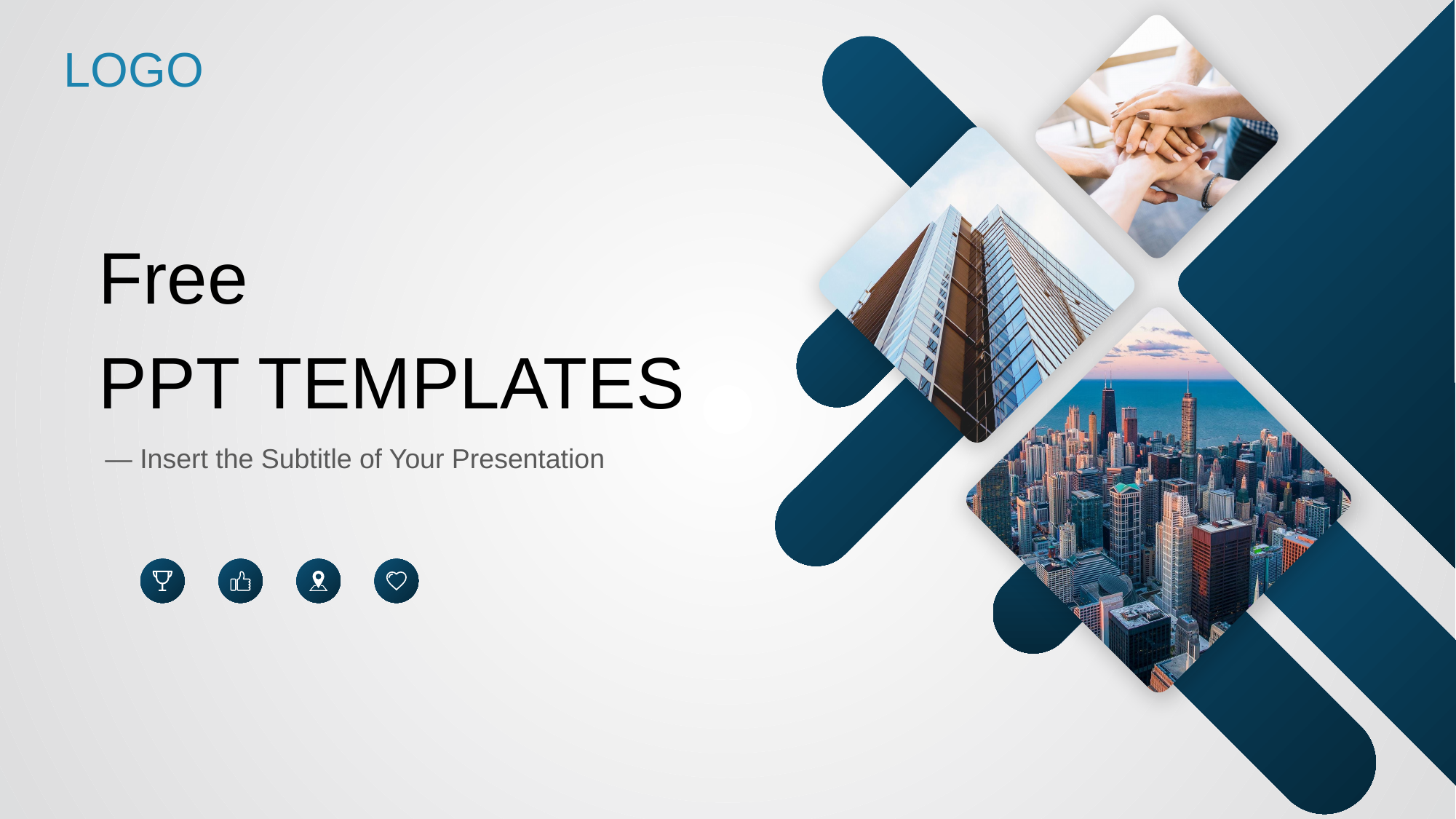

LOGO

Free
PPT TEMPLATES

— Insert the Subtitle of Your Presentation